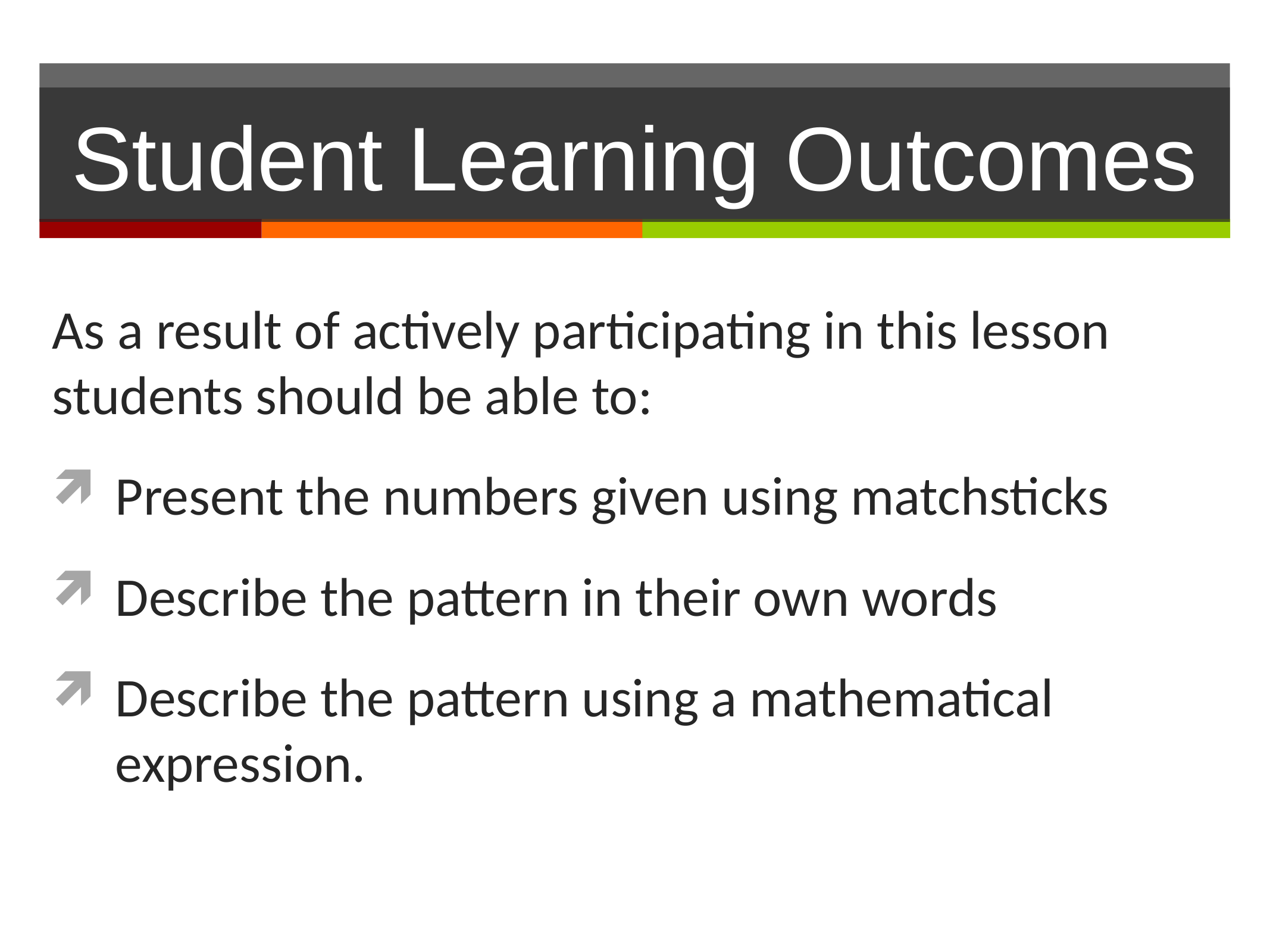

# Student Learning Outcomes
As a result of actively participating in this lesson students should be able to:
Present the numbers given using matchsticks
Describe the pattern in their own words
Describe the pattern using a mathematical expression.